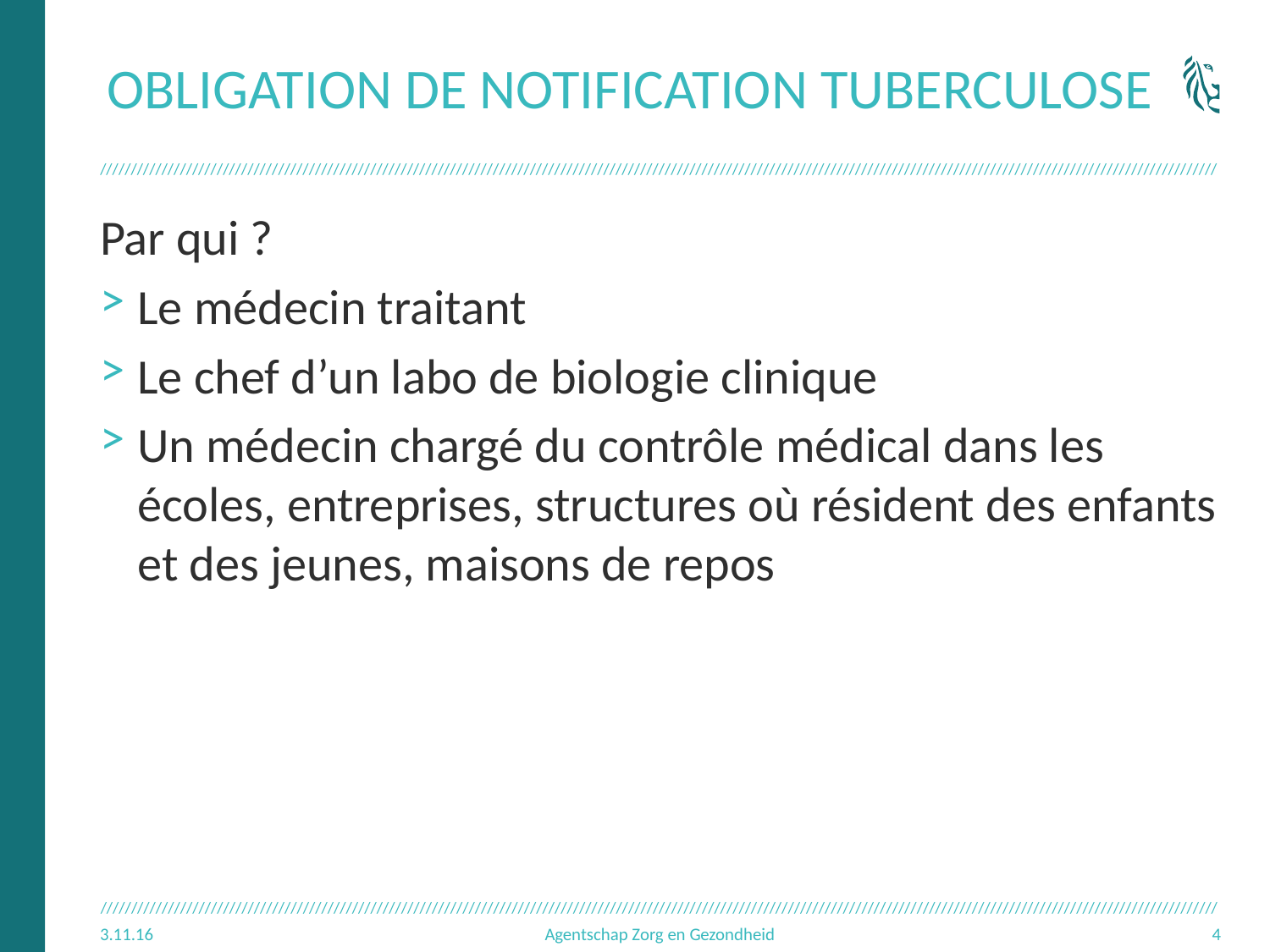

# Obligation de notification tuberculose
Par qui ?
Le médecin traitant
Le chef d’un labo de biologie clinique
Un médecin chargé du contrôle médical dans les écoles, entreprises, structures où résident des enfants et des jeunes, maisons de repos

3.11.16
Agentschap Zorg en Gezondheid
4